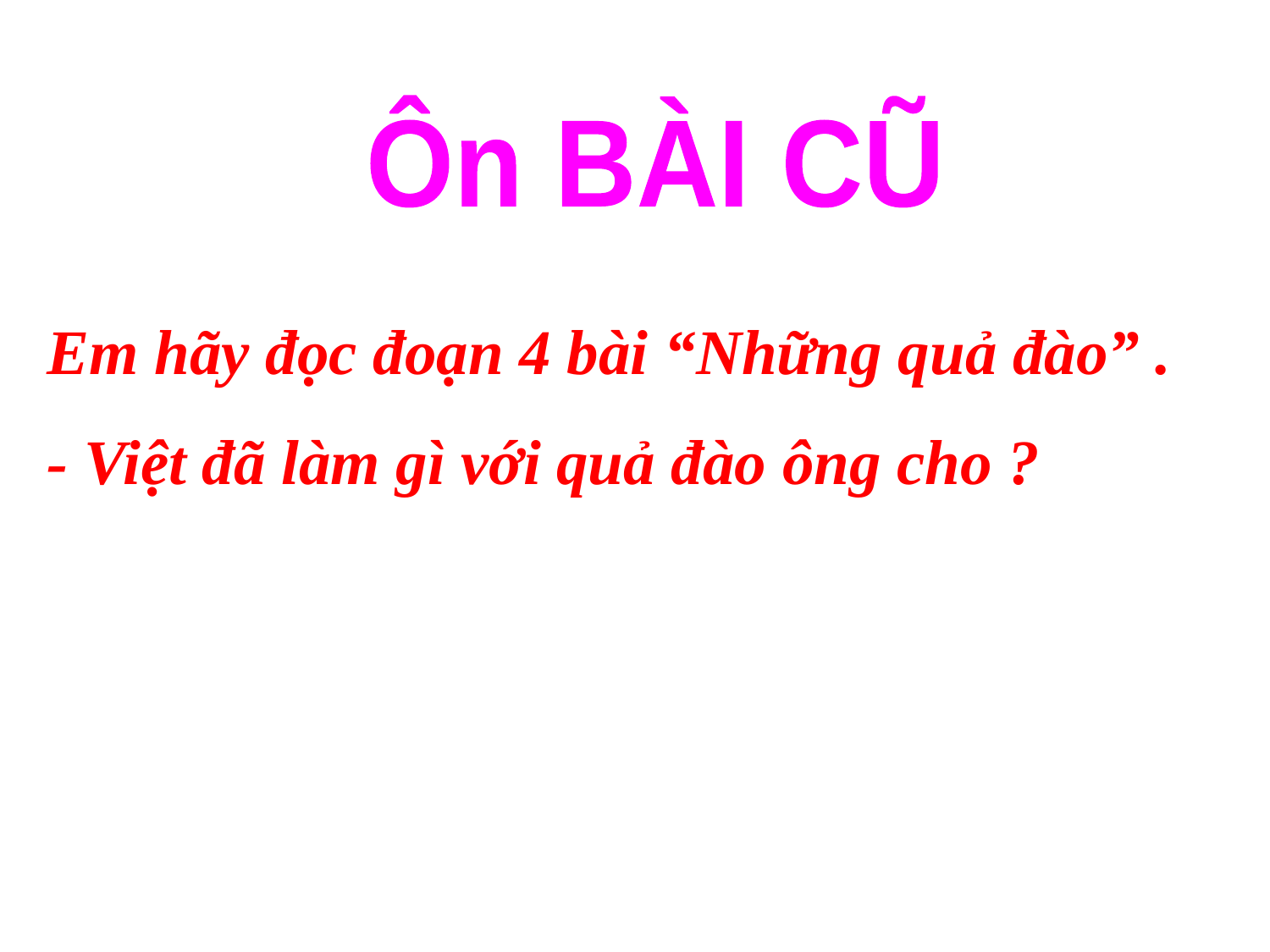

Ôn BÀI CŨ
Em hãy đọc đoạn 4 bài “Những quả đào” .
- Việt đã làm gì với quả đào ông cho ?